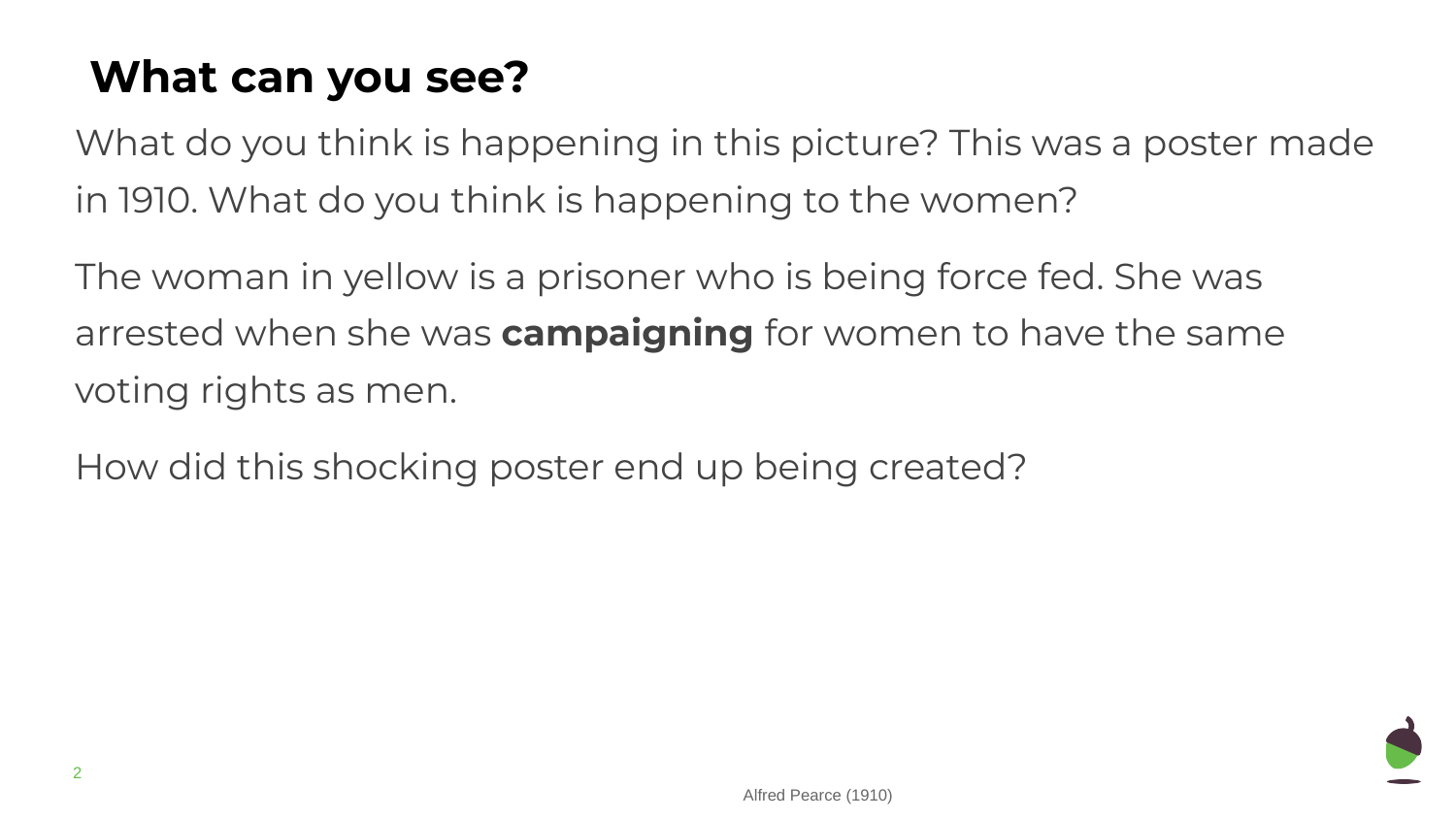

What can you see?
What do you think is happening in this picture? This was a poster made in 1910. What do you think is happening to the women?
The woman in yellow is a prisoner who is being force fed. She was arrested when she was campaigning for women to have the same voting rights as men.
How did this shocking poster end up being created?
2

Alfred Pearce (1910)